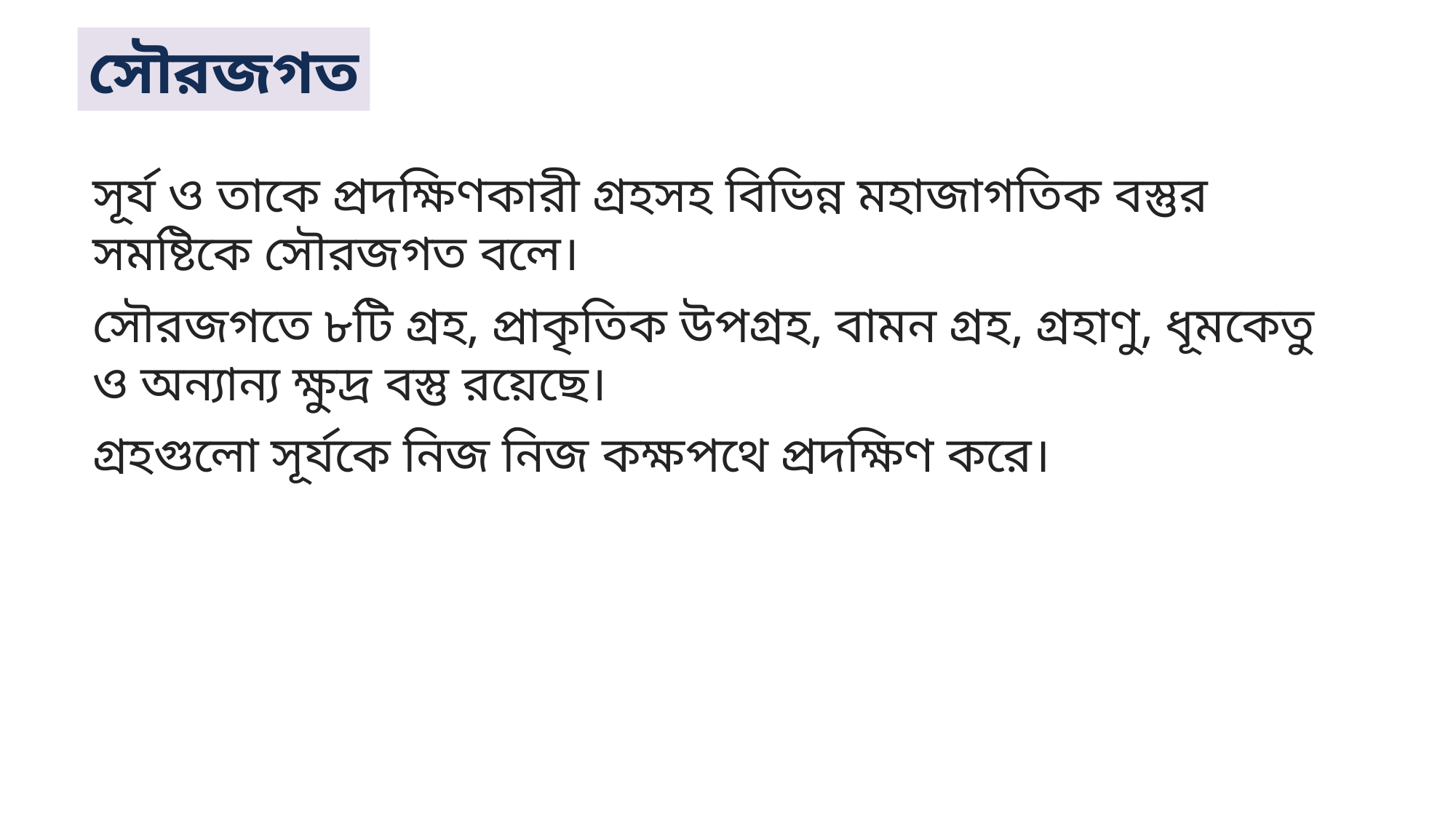

সৌরজগত
সূর্য ও তাকে প্রদক্ষিণকারী গ্রহসহ বিভিন্ন মহাজাগতিক বস্তুর সমষ্টিকে সৌরজগত বলে।
সৌরজগতে ৮টি গ্রহ, প্রাকৃতিক উপগ্রহ, বামন গ্রহ, গ্রহাণু, ধূমকেতু ও অন্যান্য ক্ষুদ্র বস্তু রয়েছে।
গ্রহগুলো সূর্যকে নিজ নিজ কক্ষপথে প্রদক্ষিণ করে।
4